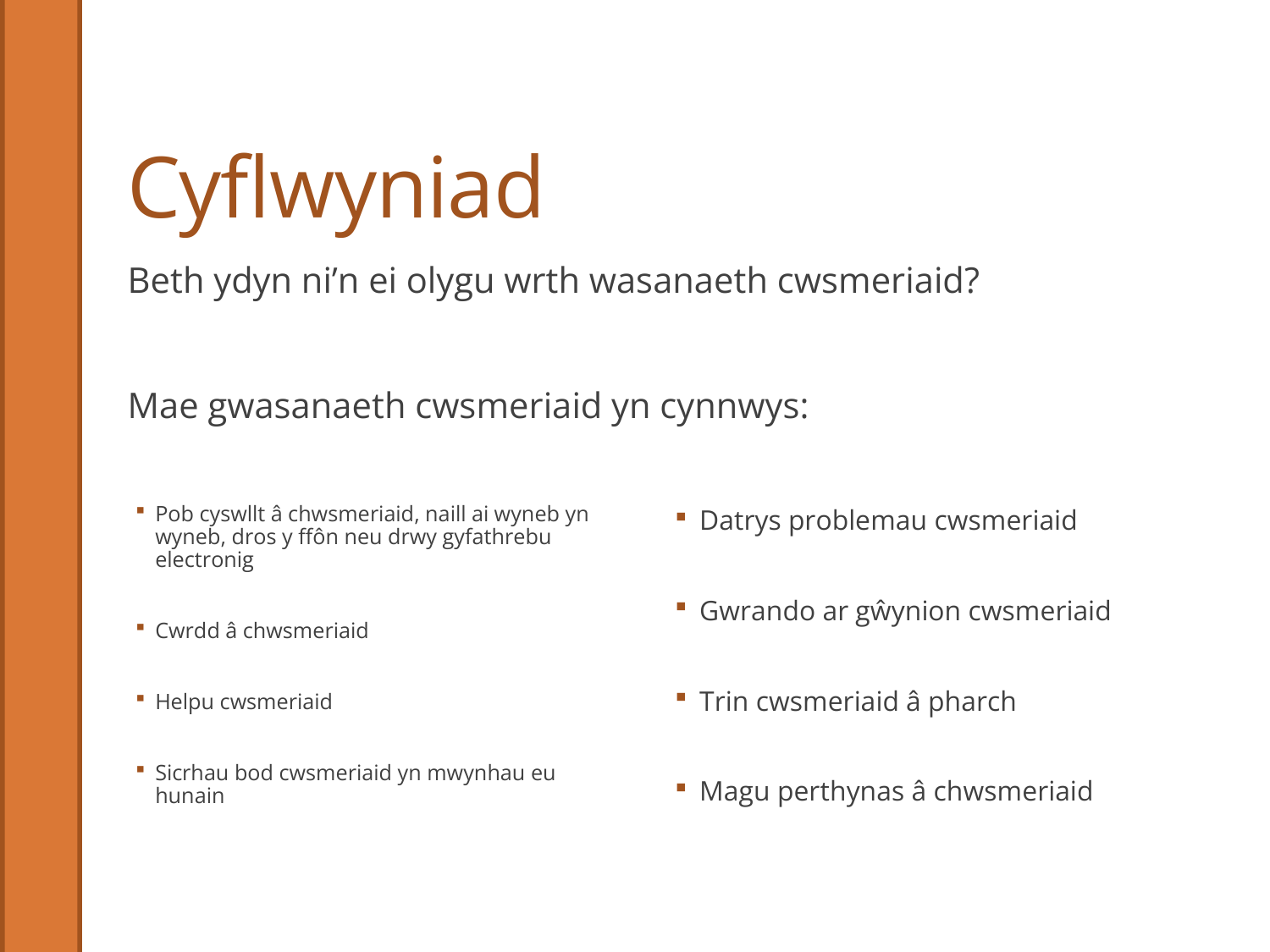

# Cyflwyniad
Beth ydyn ni’n ei olygu wrth wasanaeth cwsmeriaid?

Mae gwasanaeth cwsmeriaid yn cynnwys:

Datrys problemau cwsmeriaid

Gwrando ar gŵynion cwsmeriaid

Trin cwsmeriaid â pharch

Magu perthynas â chwsmeriaid

Pob cyswllt â chwsmeriaid, naill ai wyneb yn wyneb, dros y ffôn neu drwy gyfathrebu electronig

Cwrdd â chwsmeriaid

Helpu cwsmeriaid

Sicrhau bod cwsmeriaid yn mwynhau eu hunain